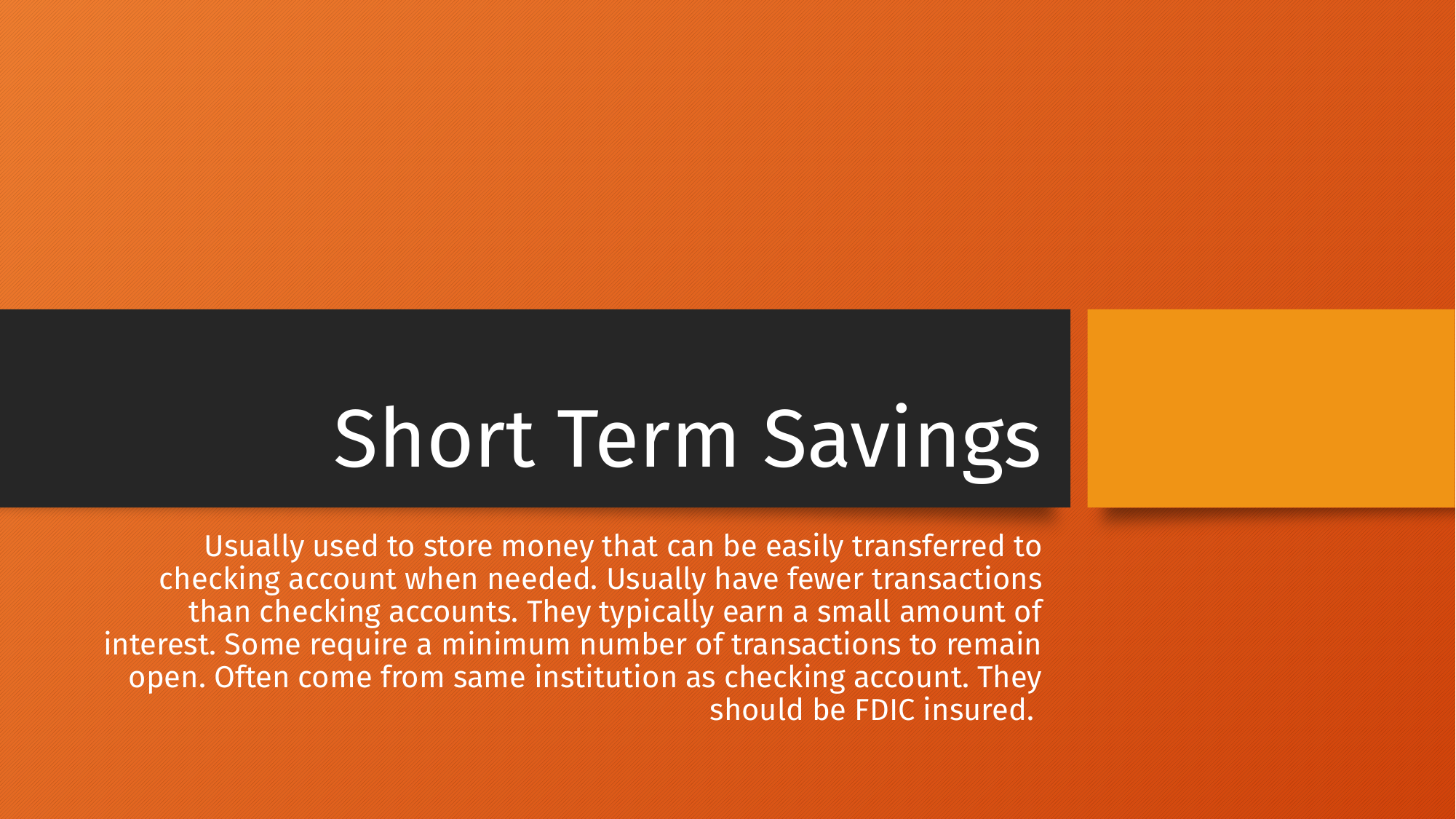

# Short Term Savings
Usually used to store money that can be easily transferred to checking account when needed. Usually have fewer transactions than checking accounts. They typically earn a small amount of interest. Some require a minimum number of transactions to remain open. Often come from same institution as checking account. They should be FDIC insured.